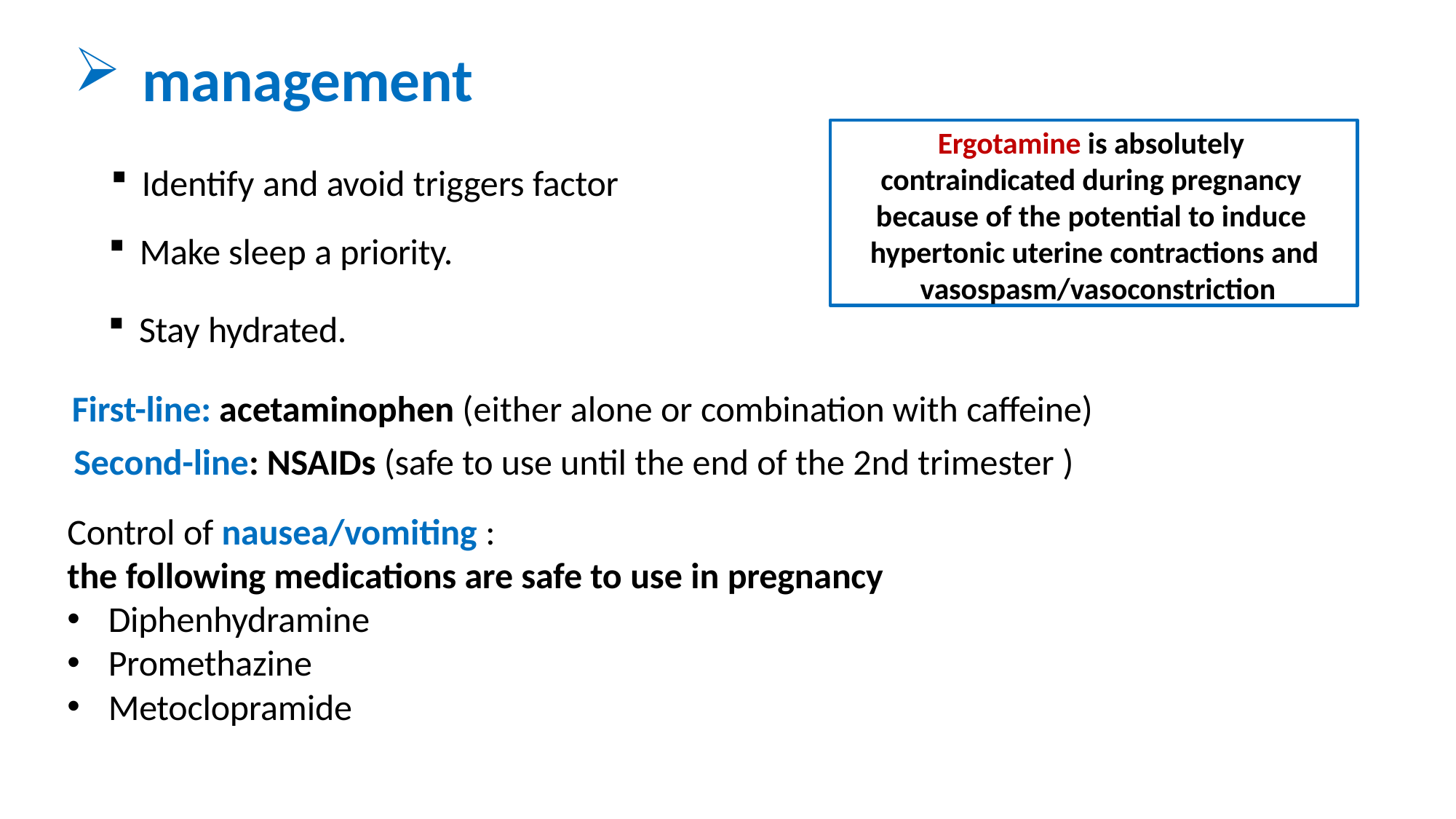

management
Identify and avoid triggers factor
Make sleep a priority.
Ergotamine is absolutely  contraindicated during pregnancy  because of the potential to induce  hypertonic uterine contractions and  vasospasm/vasoconstriction
Stay hydrated.
First-line: acetaminophen (either alone or combination with caffeine)
Second-line: NSAIDs (safe to use until the end of the 2nd trimester )
Control of nausea/vomiting :
the following medications are safe to use in pregnancy
Diphenhydramine
Promethazine
Metoclopramide